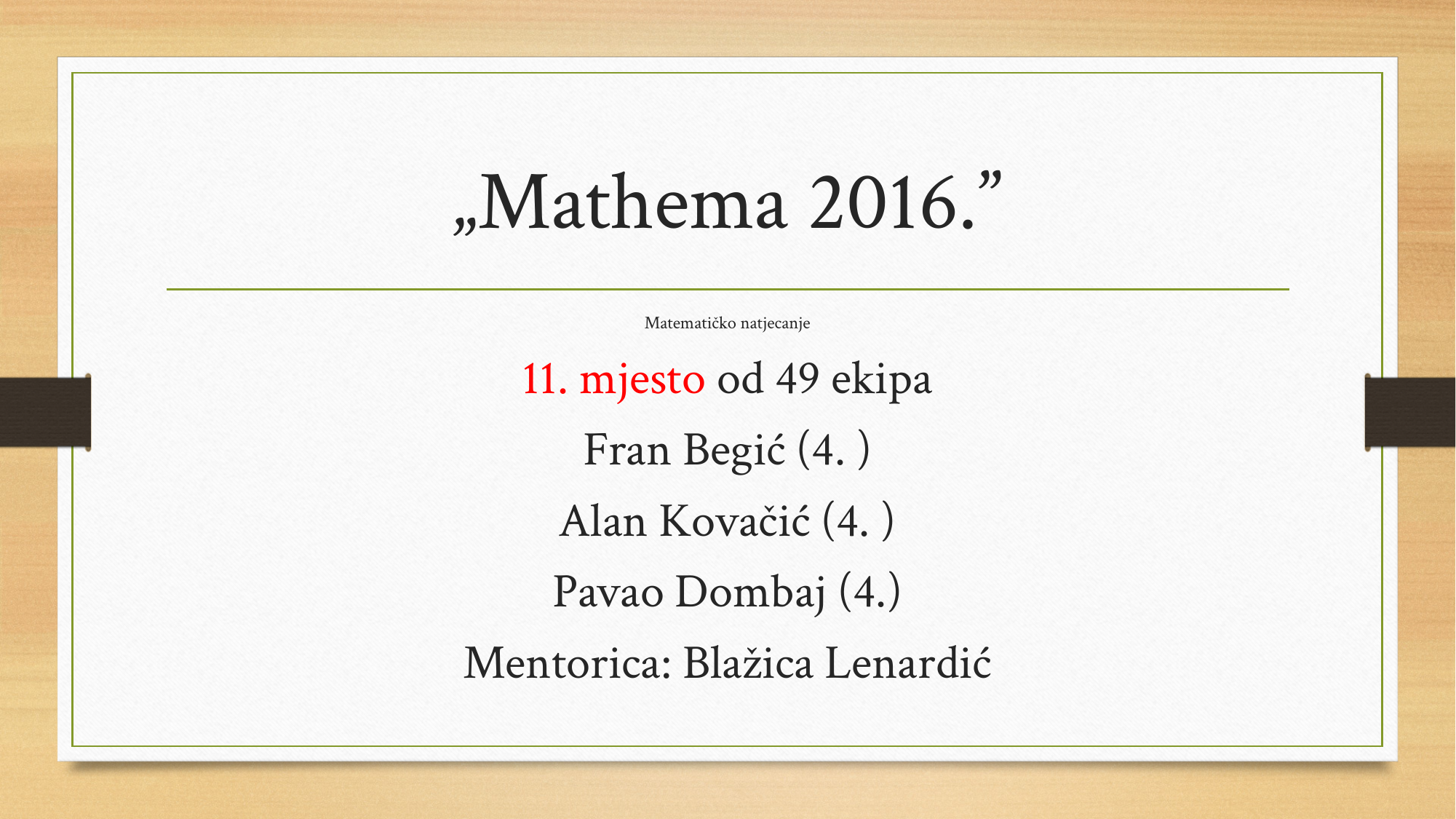

# „Mathema 2016.”
Matematičko natjecanje
11. mjesto od 49 ekipa
Fran Begić (4. )
Alan Kovačić (4. )
Pavao Dombaj (4.)
Mentorica: Blažica Lenardić